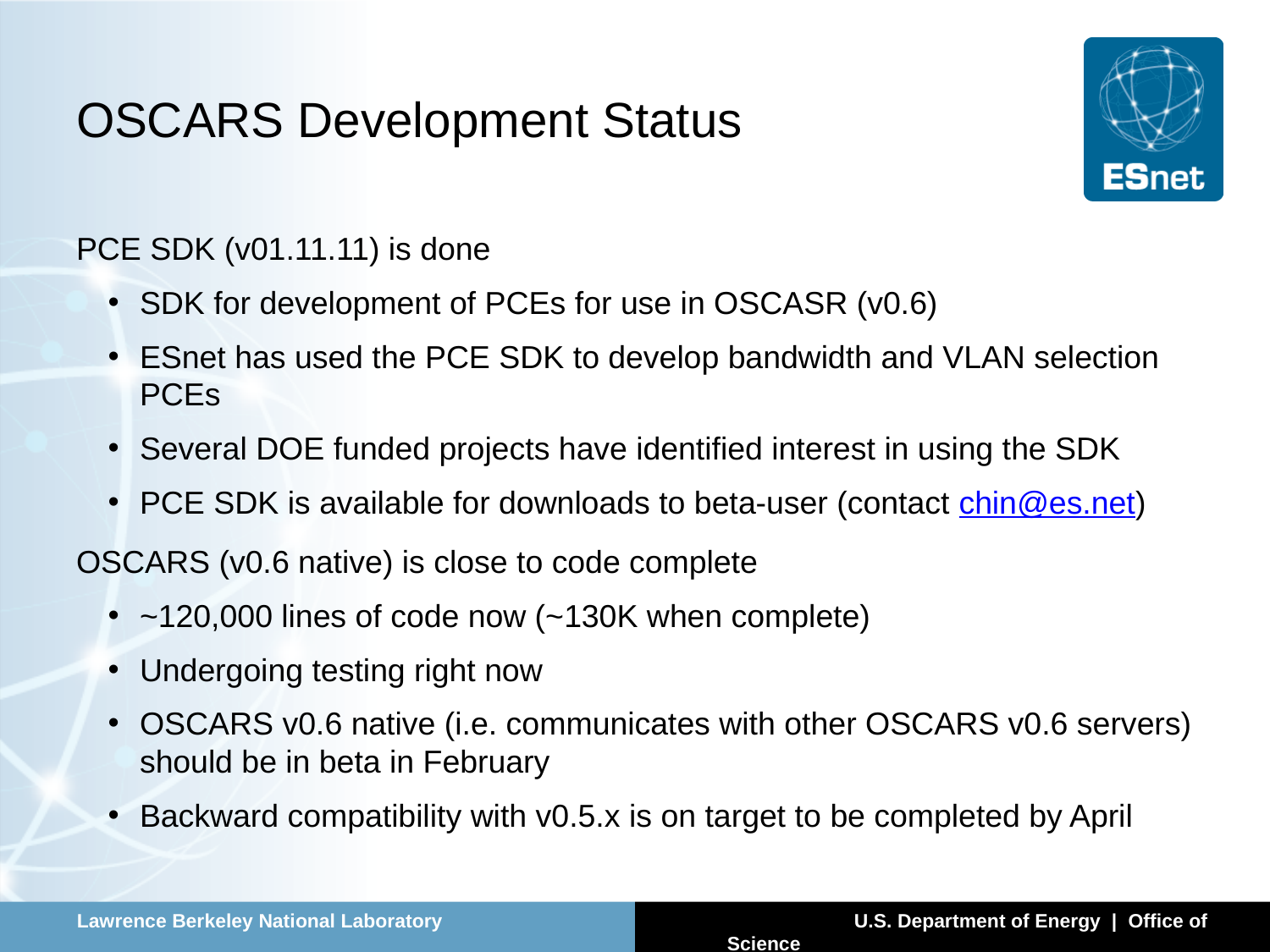

# OSCARS Development Status
PCE SDK (v01.11.11) is done
SDK for development of PCEs for use in OSCASR (v0.6)
ESnet has used the PCE SDK to develop bandwidth and VLAN selection PCEs
Several DOE funded projects have identified interest in using the SDK
PCE SDK is available for downloads to beta-user (contact chin@es.net)
OSCARS (v0.6 native) is close to code complete
~120,000 lines of code now (~130K when complete)
Undergoing testing right now
OSCARS v0.6 native (i.e. communicates with other OSCARS v0.6 servers) should be in beta in February
Backward compatibility with v0.5.x is on target to be completed by April